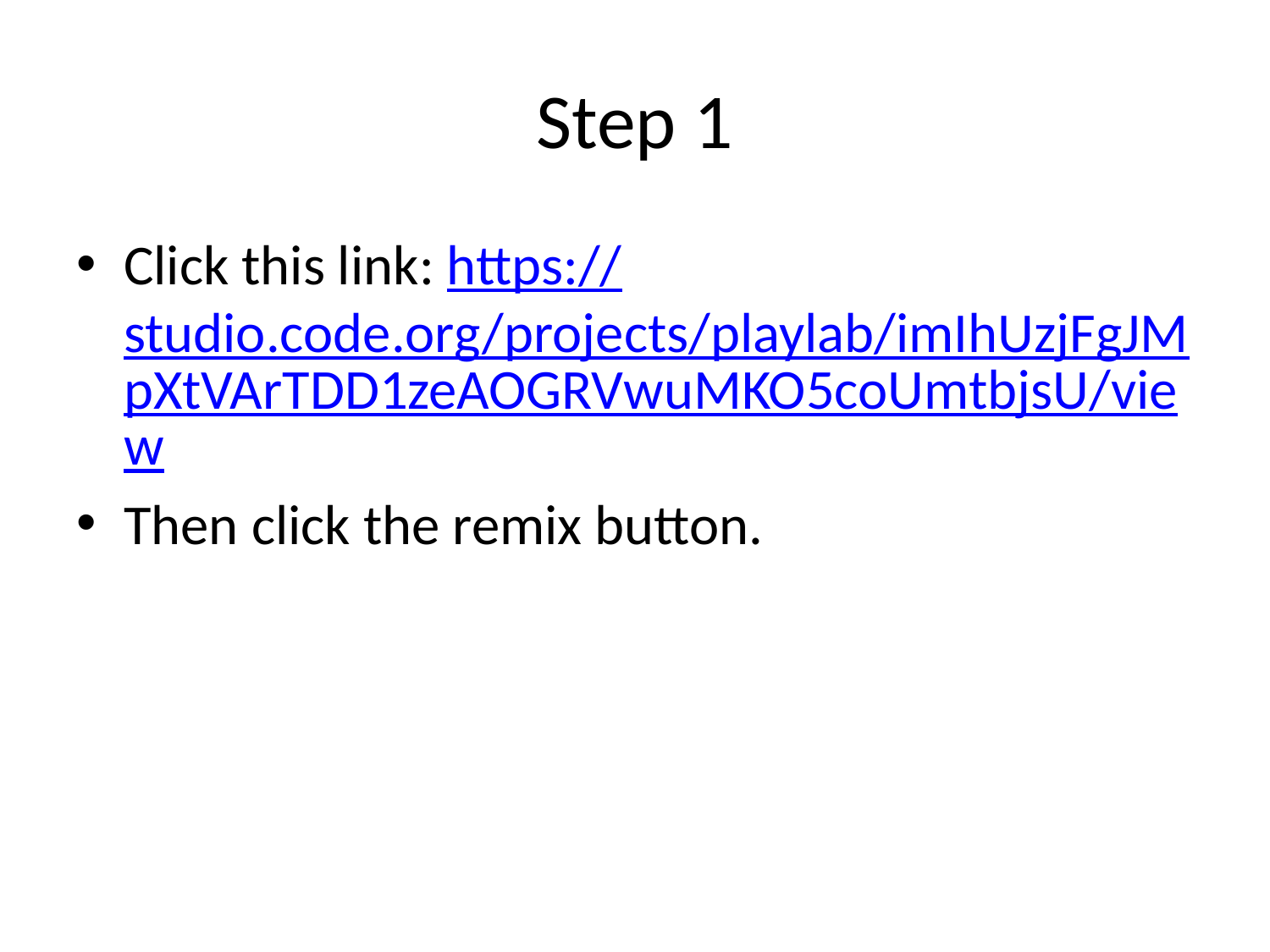

# Step 1
Click this link: https://studio.code.org/projects/playlab/imIhUzjFgJMpXtVArTDD1zeAOGRVwuMKO5coUmtbjsU/view
Then click the remix button.